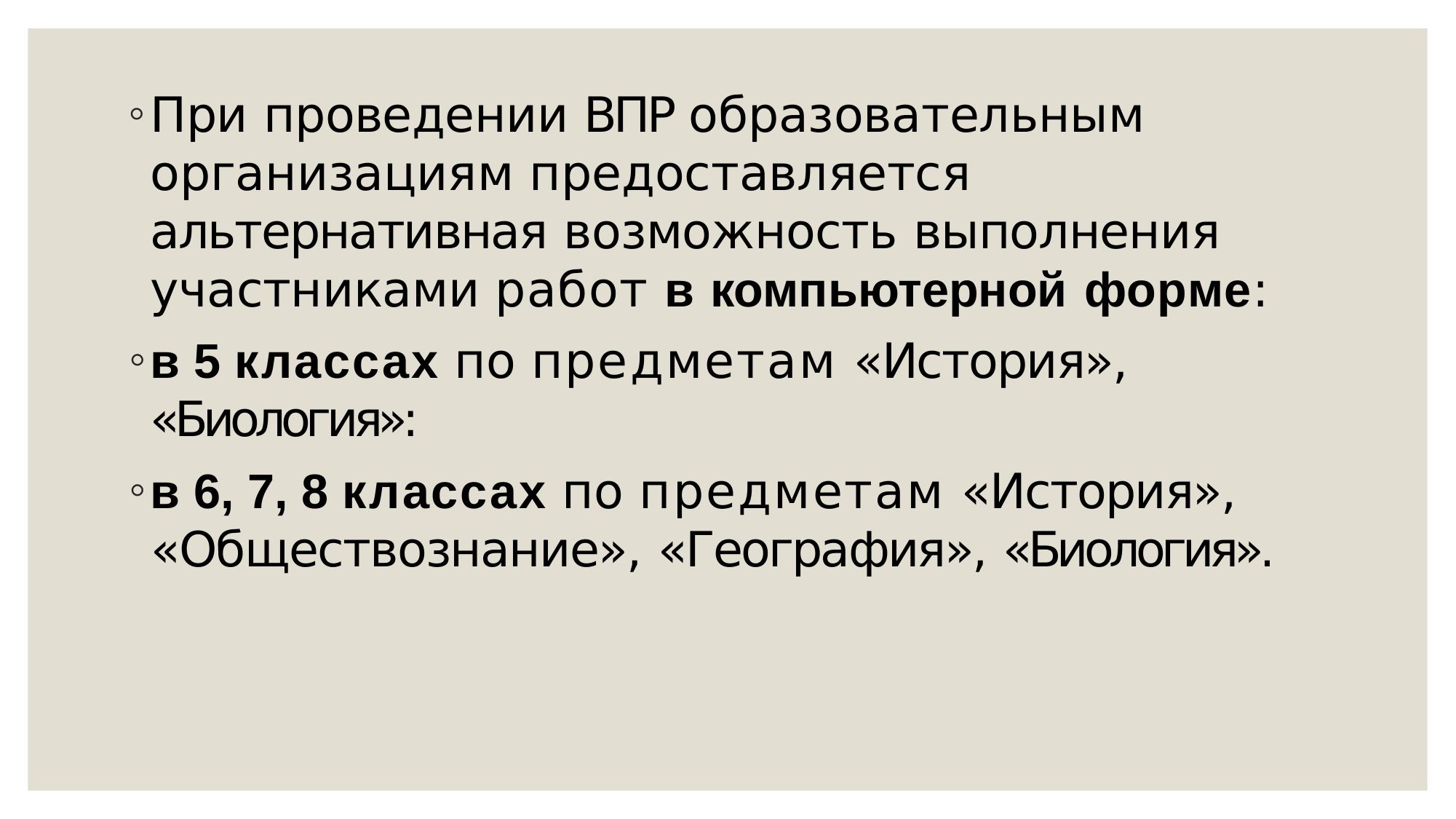

При проведении ВПР образовательным организациям предоставляется альтернативная возможность выполнения участниками работ в компьютерной форме:
в 5 классах по предметам «История»,
«Биология»:
в 6, 7, 8 классах по предметам «История»,
«Обществознание», «География», «Биология».